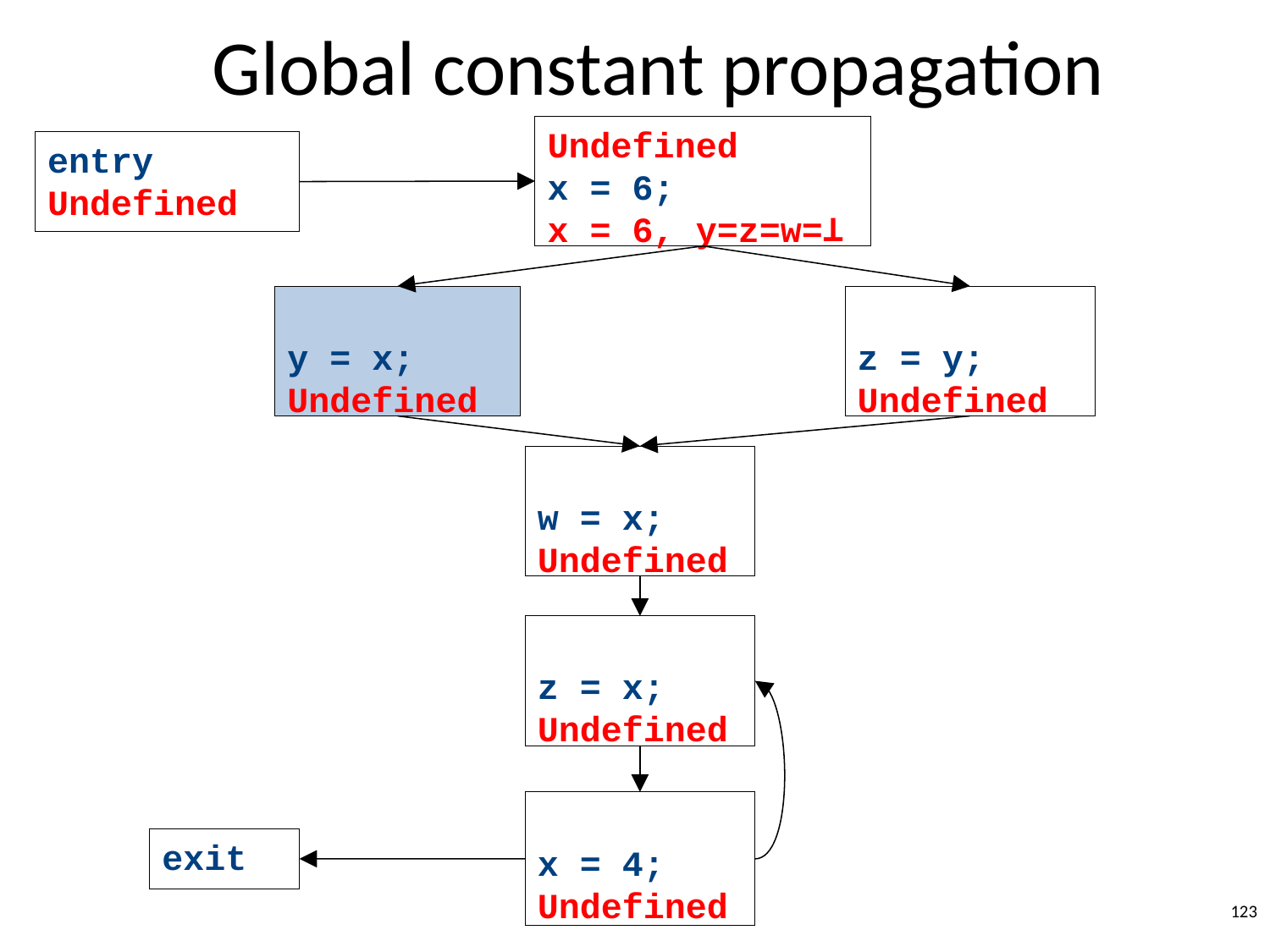

# Global constant propagation
Undefined
x = 6;
x = 6, y=z=w=⊥
entry
Undefined
y = x;
Undefined

z = y;
Undefined

w = x;
Undefined

z = x;
Undefined
x = 4;
Undefined
exit
123